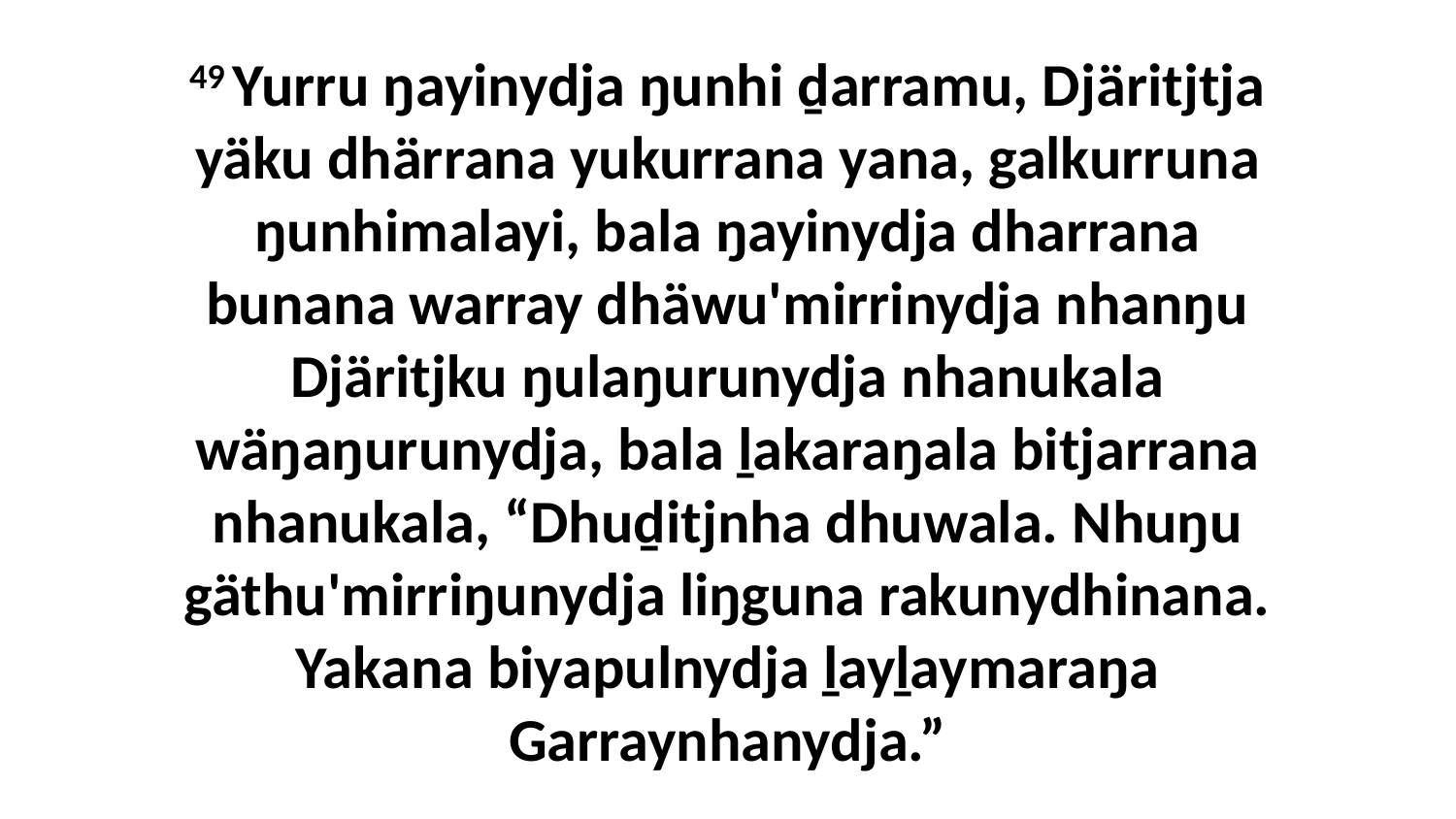

49 Yurru ŋayinydja ŋunhi ḏarramu, Djäritjtja yäku dhärrana yukurrana yana, galkurruna ŋunhimalayi, bala ŋayinydja dharrana bunana warray dhäwu'mirrinydja nhanŋu Djäritjku ŋulaŋurunydja nhanukala wäŋaŋurunydja, bala ḻakaraŋala bitjarrana nhanukala, “Dhuḏitjnha dhuwala. Nhuŋu gäthu'mirriŋunydja liŋguna rakunydhinana. Yakana biyapulnydja ḻayḻaymaraŋa Garraynhanydja.”